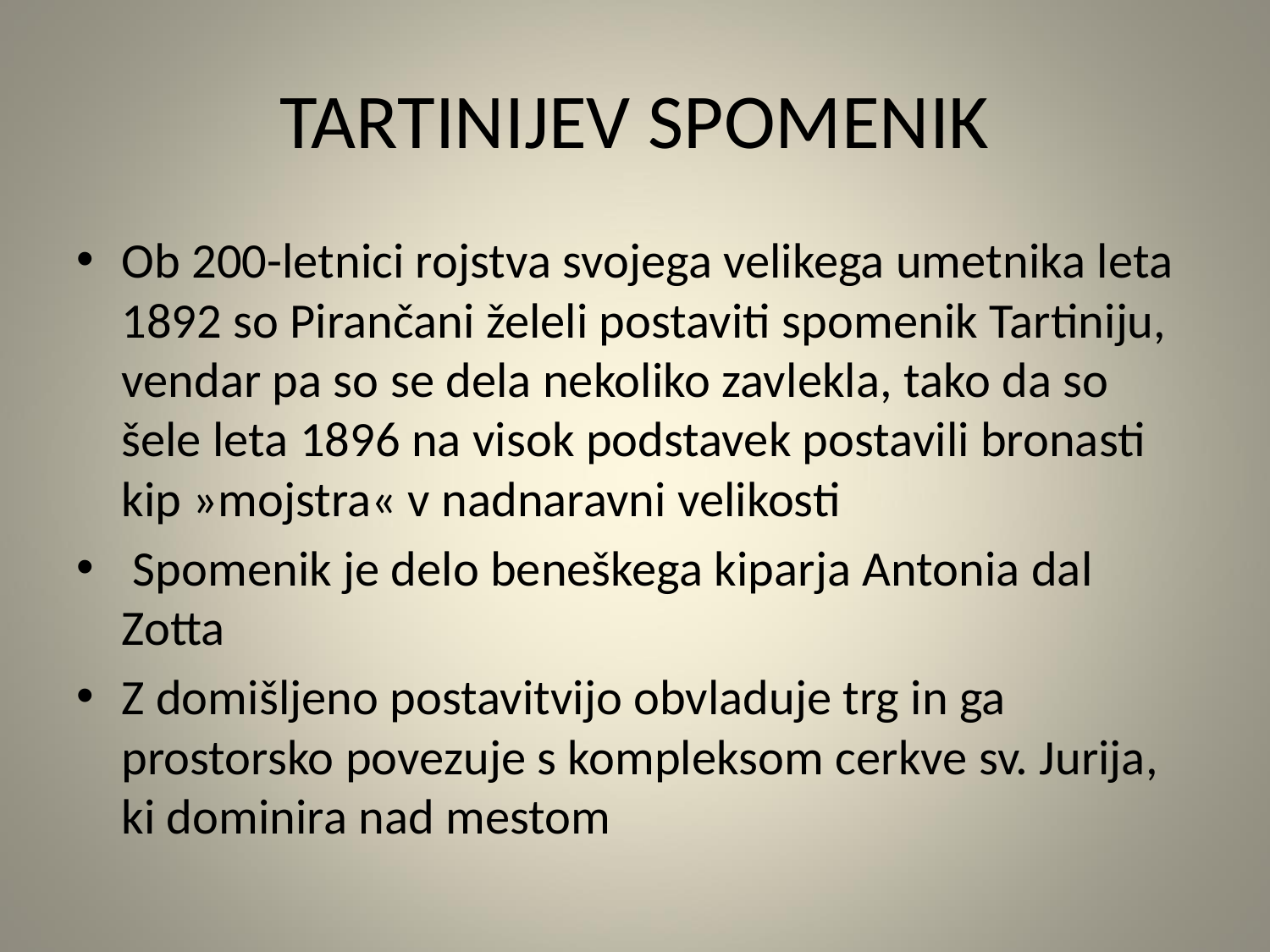

# TARTINIJEV SPOMENIK
Ob 200-letnici rojstva svojega velikega umetnika leta 1892 so Pirančani želeli postaviti spomenik Tartiniju, vendar pa so se dela nekoliko zavlekla, tako da so šele leta 1896 na visok podstavek postavili bronasti kip »mojstra« v nadnaravni velikosti
 Spomenik je delo beneškega kiparja Antonia dal Zotta
Z domišljeno postavitvijo obvladuje trg in ga prostorsko povezuje s kompleksom cerkve sv. Jurija, ki dominira nad mestom